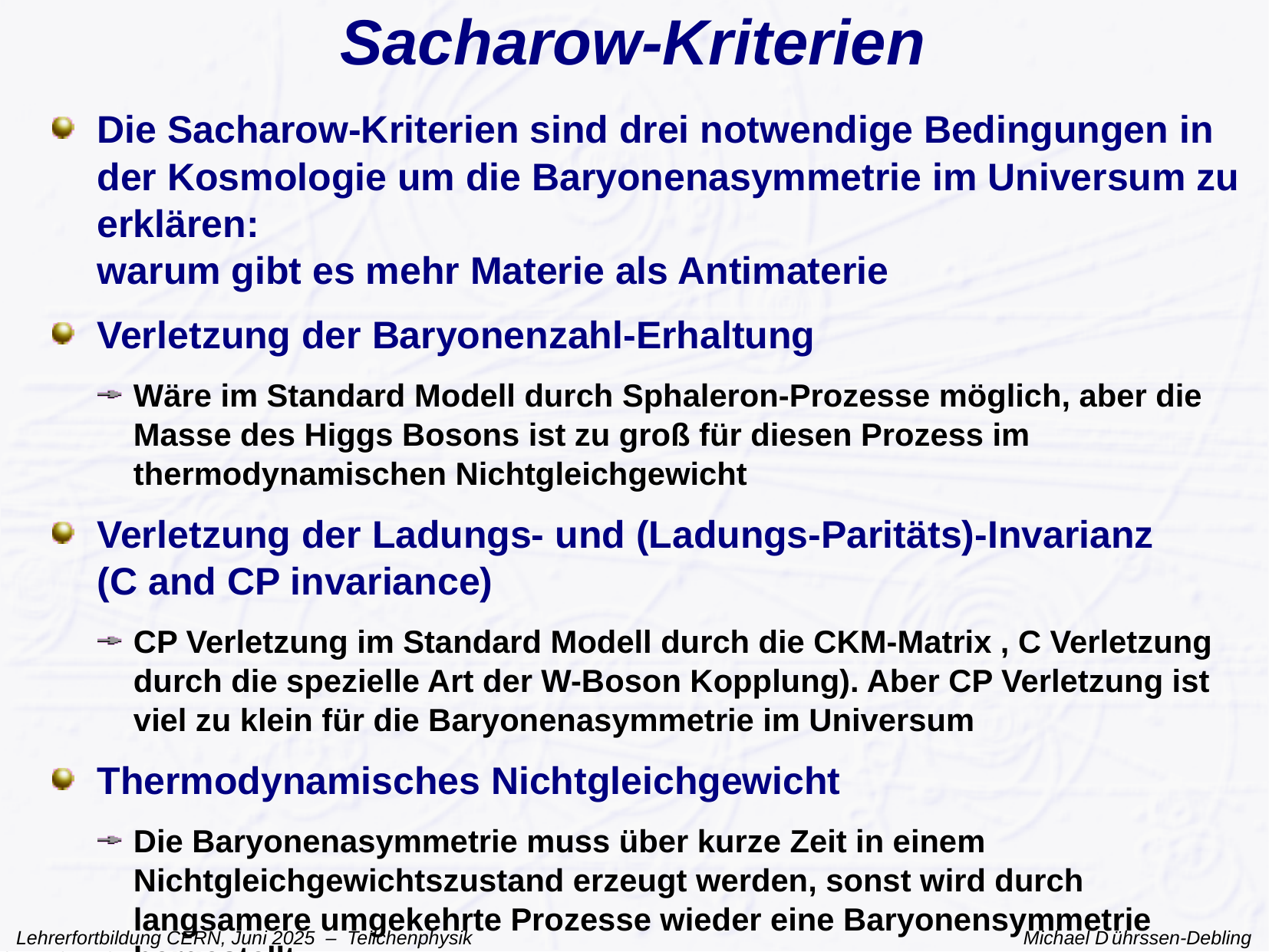

# Sacharow-Kriterien
Die Sacharow-Kriterien sind drei notwendige Bedingungen in der Kosmologie um die Baryonenasymmetrie im Universum zu erklären:
warum gibt es mehr Materie als Antimaterie
Verletzung der Baryonenzahl-Erhaltung
Wäre im Standard Modell durch Sphaleron-Prozesse möglich, aber die Masse des Higgs Bosons ist zu groß für diesen Prozess im thermodynamischen Nichtgleichgewicht
Verletzung der Ladungs- und (Ladungs-Paritäts)-Invarianz
(C and CP invariance)
CP Verletzung im Standard Modell durch die CKM-Matrix , C Verletzung durch die spezielle Art der W-Boson Kopplung). Aber CP Verletzung ist viel zu klein für die Baryonenasymmetrie im Universum
Thermodynamisches Nichtgleichgewicht
Die Baryonenasymmetrie muss über kurze Zeit in einem Nichtgleichgewichtszustand erzeugt werden, sonst wird durch langsamere umgekehrte Prozesse wieder eine Baryonensymmetrie hergestellt.